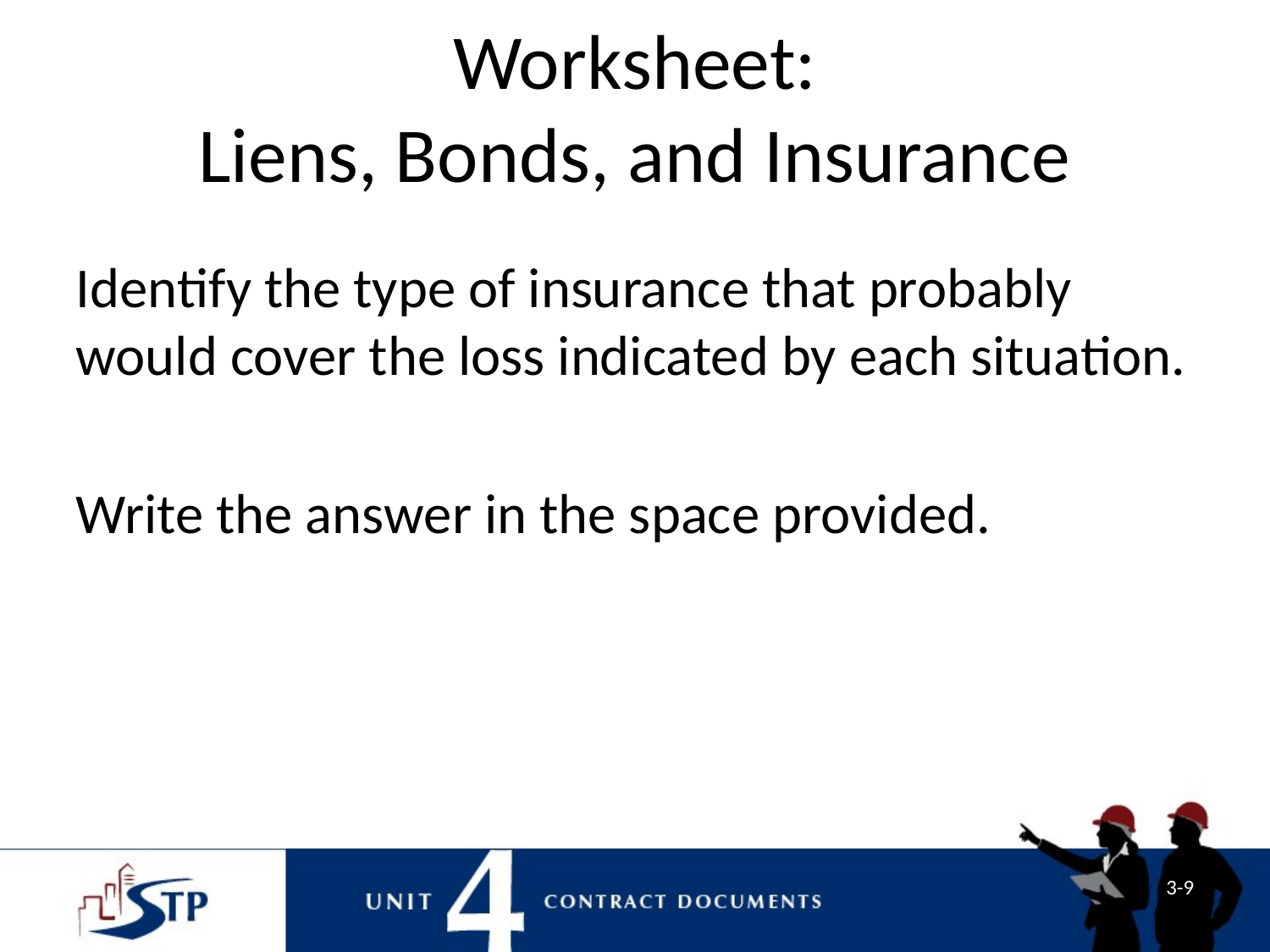

# Worksheet: Liens, Bonds, and Insurance
Identify the type of insurance that probably would cover the loss indicated by each situation.

Write the answer in the space provided.
3-9